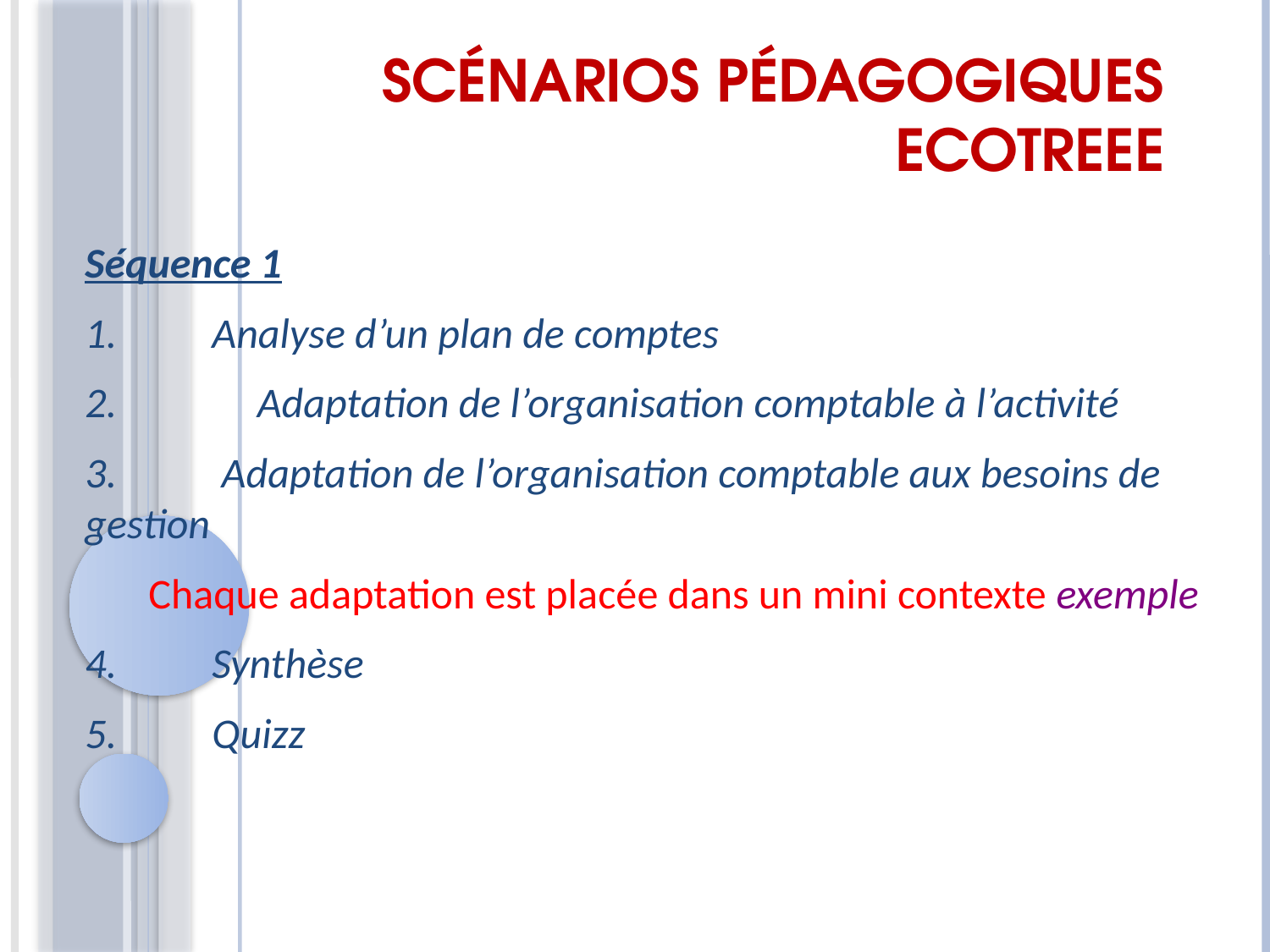

Scénarios pédagogiques Ecotreee
Séquence 1
1.	Analyse d’un plan de comptes
2.		Adaptation de l’organisation comptable à l’activité
3.	 Adaptation de l’organisation comptable aux besoins de gestion
Chaque adaptation est placée dans un mini contexte exemple
4.	Synthèse
5.	Quizz